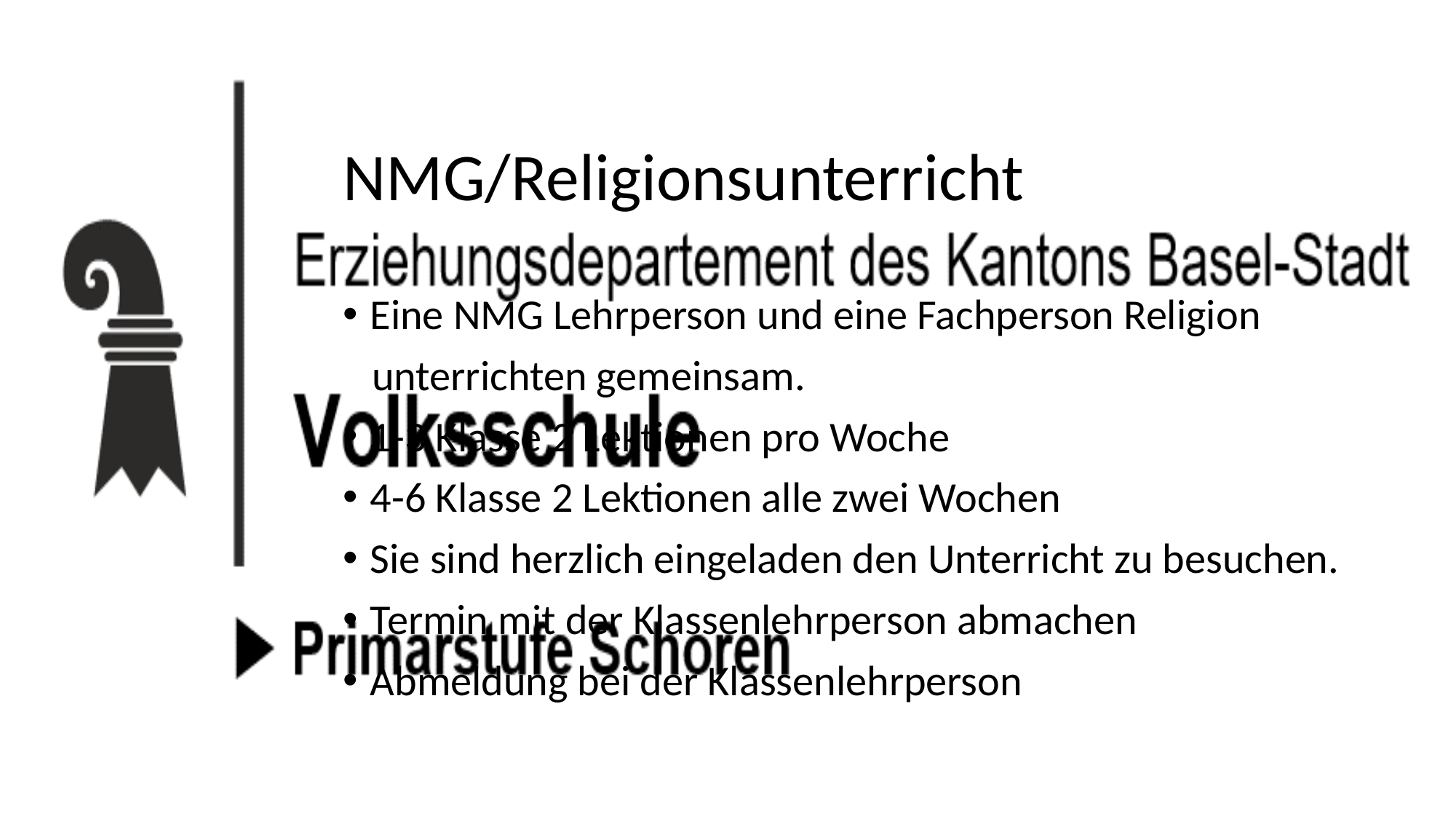

# NMG/Religionsunterricht
Eine NMG Lehrperson und eine Fachperson Religion
   unterrichten gemeinsam.
1-3 Klasse 2 Lektionen pro Woche
4-6 Klasse 2 Lektionen alle zwei Wochen
Sie sind herzlich eingeladen den Unterricht zu besuchen.
Termin mit der Klassenlehrperson abmachen
Abmeldung bei der Klassenlehrperson